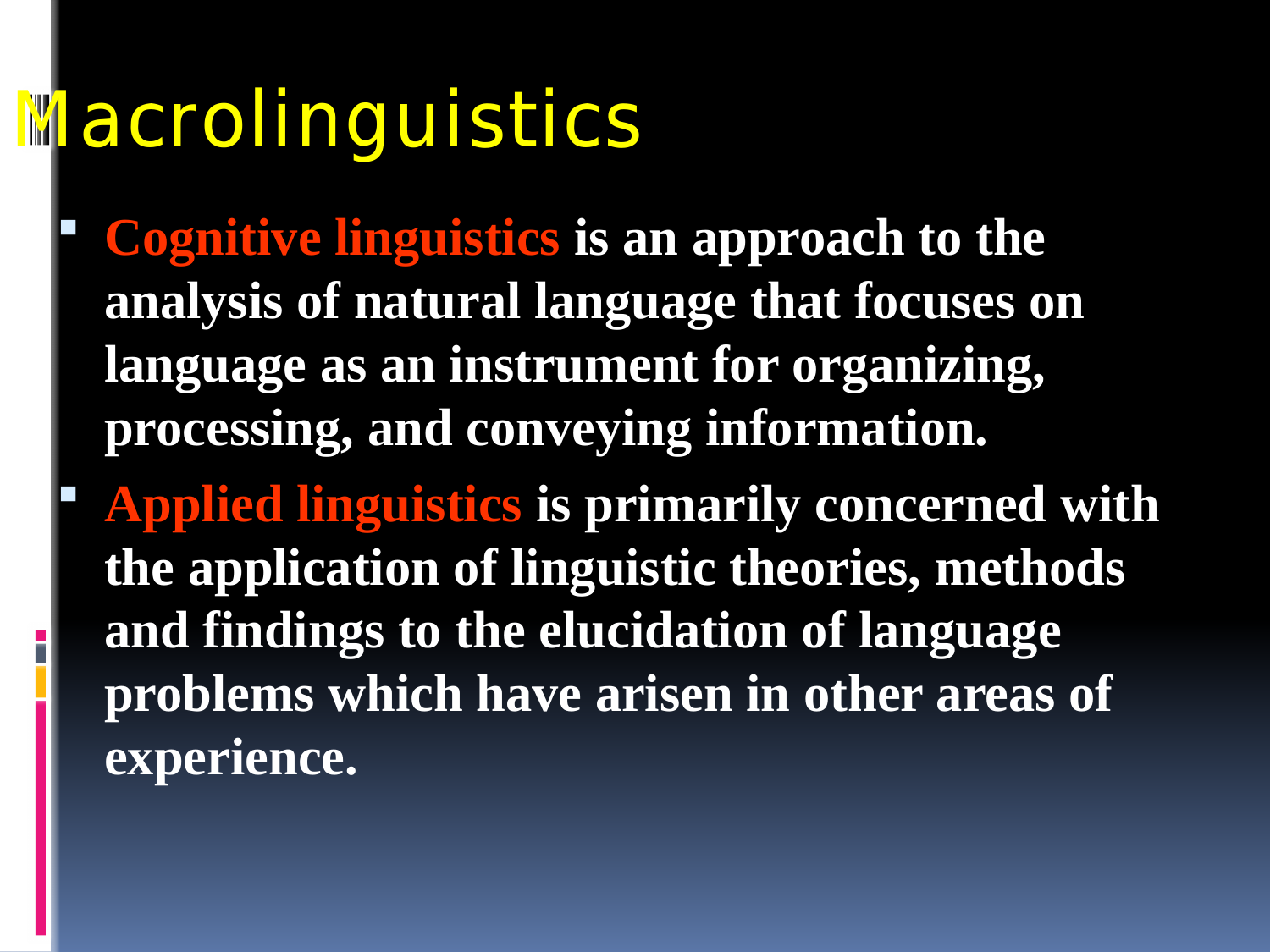

Macrolinguistics
Cognitive linguistics is an approach to the analysis of natural language that focuses on language as an instrument for organizing, processing, and conveying information.
Applied linguistics is primarily concerned with the application of linguistic theories, methods and findings to the elucidation of language problems which have arisen in other areas of experience.